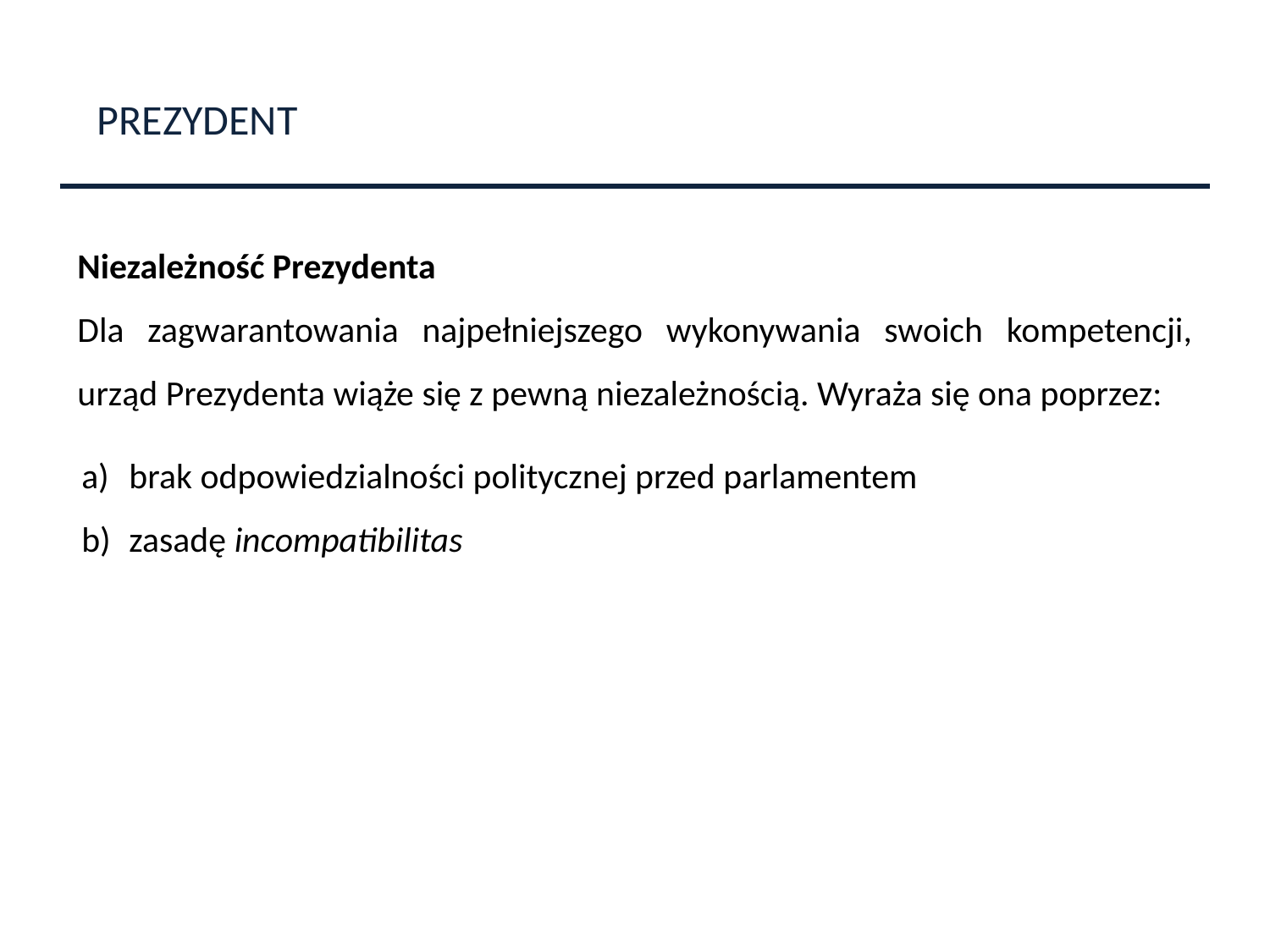

PREZYDENT
Niezależność Prezydenta
Dla zagwarantowania najpełniejszego wykonywania swoich kompetencji, urząd Prezydenta wiąże się z pewną niezależnością. Wyraża się ona poprzez:
brak odpowiedzialności politycznej przed parlamentem
zasadę incompatibilitas